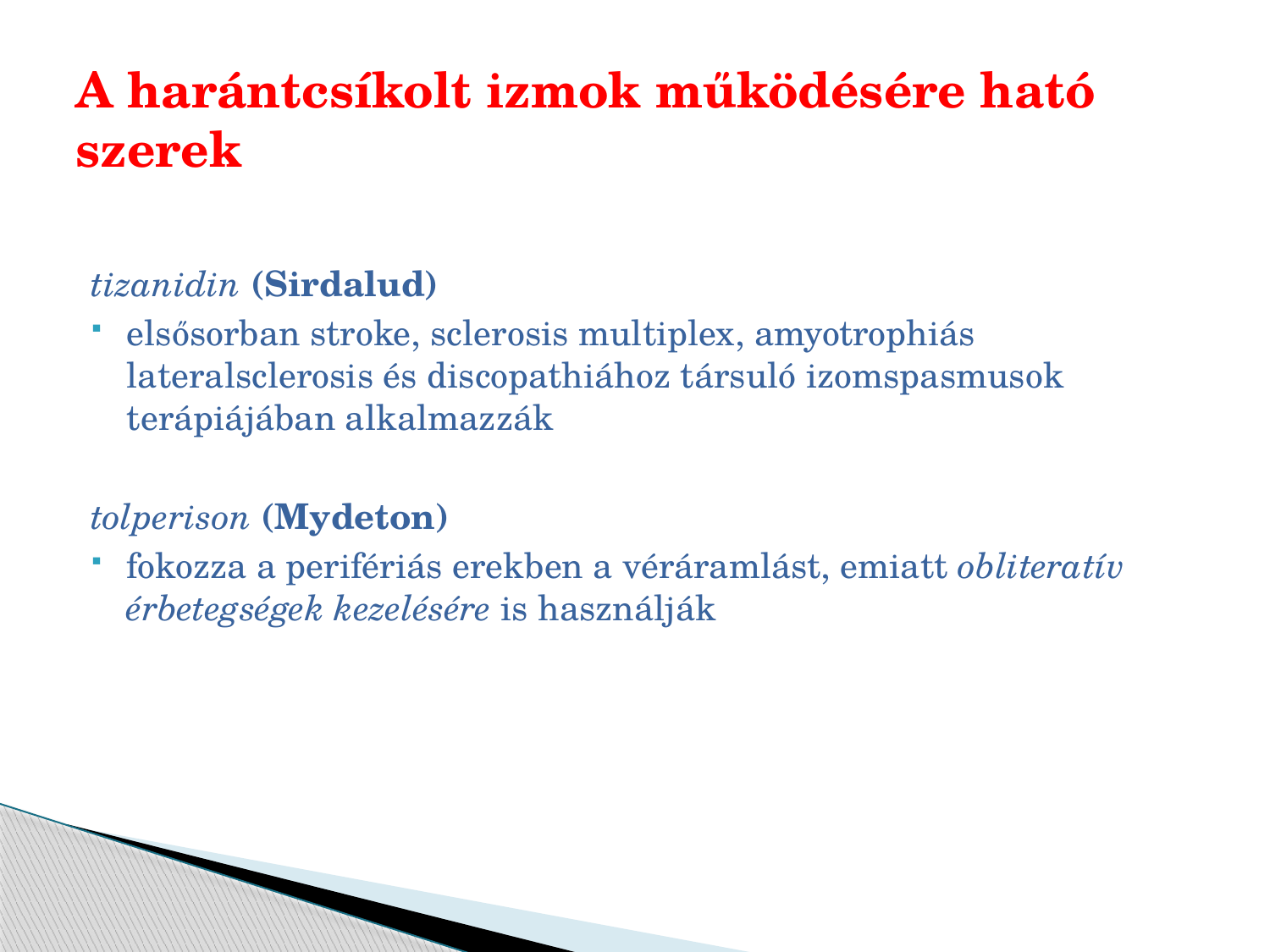

# A harántcsíkolt izmok működésére ható szerek

tizanidin (Sirdalud)
elsősorban stroke, sclerosis multiplex, amyotrophiás lateralsclerosis és discopathiához társuló izomspasmusok terápiájában alkalmazzák

tolperison (Mydeton)
fokozza a perifériás erekben a véráramlást, emiatt obliteratív érbetegségek kezelésére is használják